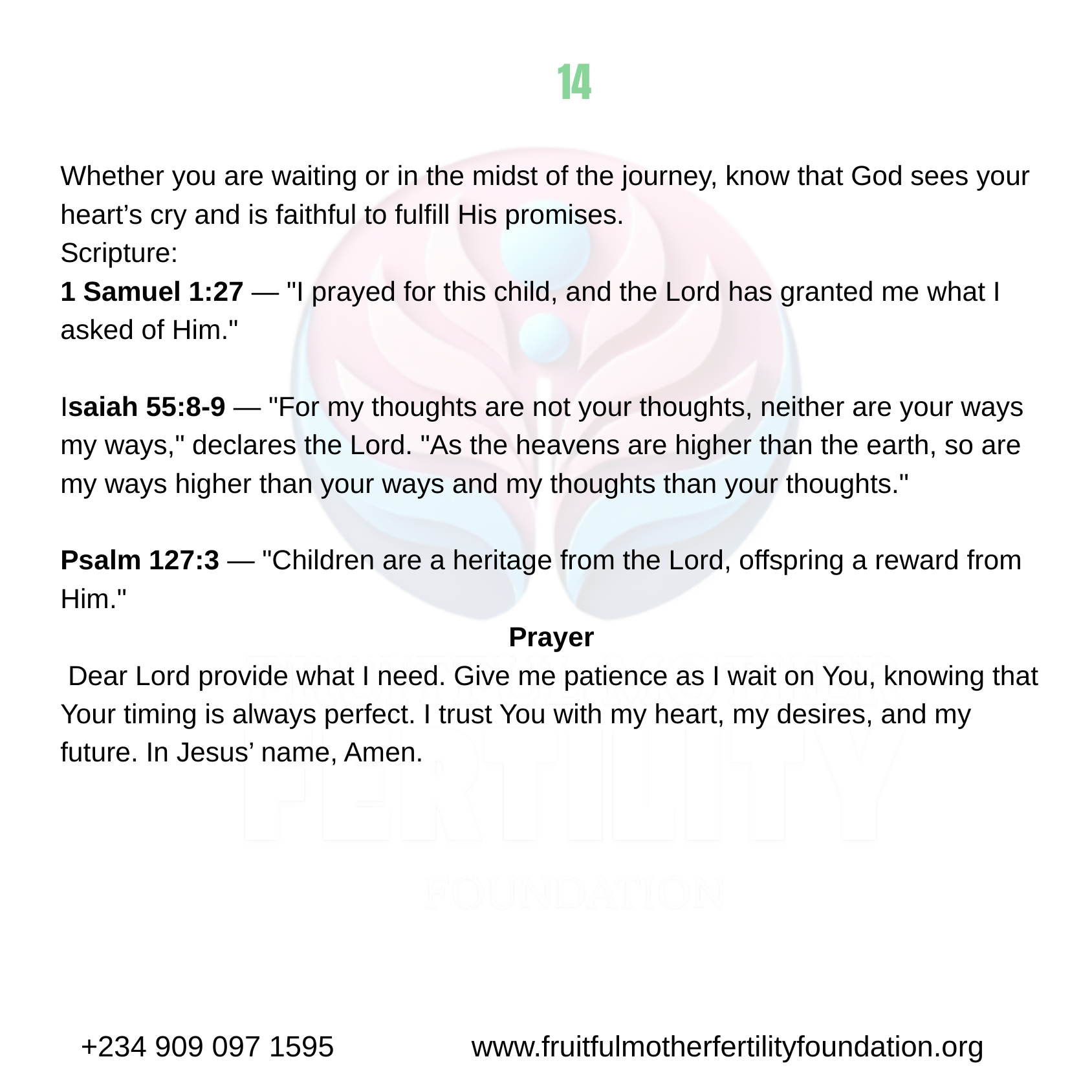

14

Whether you are waiting or in the midst of the journey, know that God sees your heart’s cry and is faithful to fulfill His promises.
Scripture:
1 Samuel 1:27 — "I prayed for this child, and the Lord has granted me what I asked of Him."

Isaiah 55:8-9 — "For my thoughts are not your thoughts, neither are your ways my ways," declares the Lord. "As the heavens are higher than the earth, so are my ways higher than your ways and my thoughts than your thoughts."

Psalm 127:3 — "Children are a heritage from the Lord, offspring a reward from Him."
Prayer
 Dear Lord provide what I need. Give me patience as I wait on You, knowing that Your timing is always perfect. I trust You with my heart, my desires, and my future. In Jesus’ name, Amen.

+234 909 097 1595                 www.fruitfulmotherfertilityfoundation.org